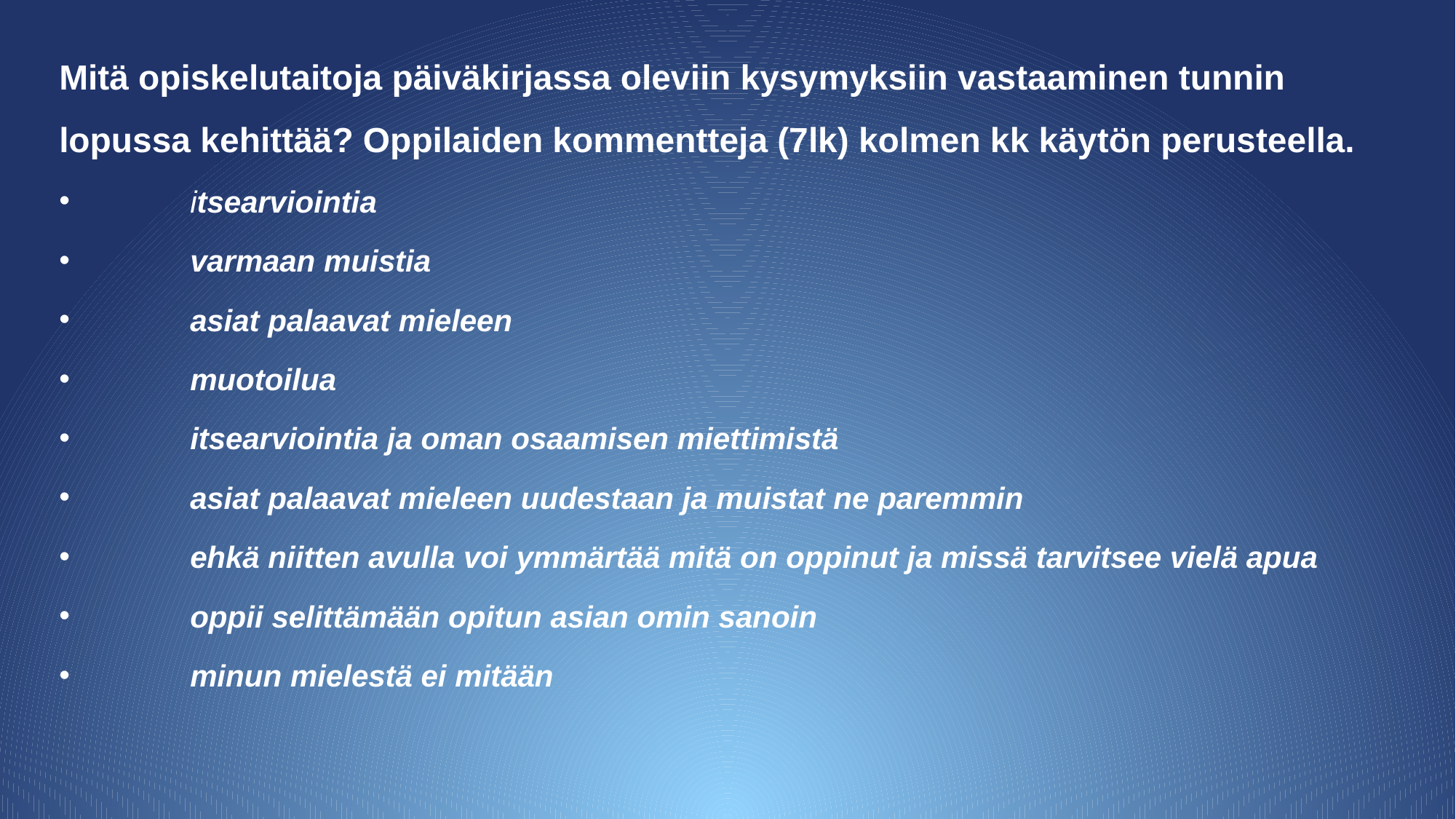

Mitä opiskelutaitoja päiväkirjassa oleviin kysymyksiin vastaaminen tunnin lopussa kehittää? Oppilaiden kommentteja (7lk) kolmen kk käytön perusteella.
itsearviointia
varmaan muistia
asiat palaavat mieleen
muotoilua
itsearviointia ja oman osaamisen miettimistä
asiat palaavat mieleen uudestaan ja muistat ne paremmin
ehkä niitten avulla voi ymmärtää mitä on oppinut ja missä tarvitsee vielä apua
oppii selittämään opitun asian omin sanoin
minun mielestä ei mitään